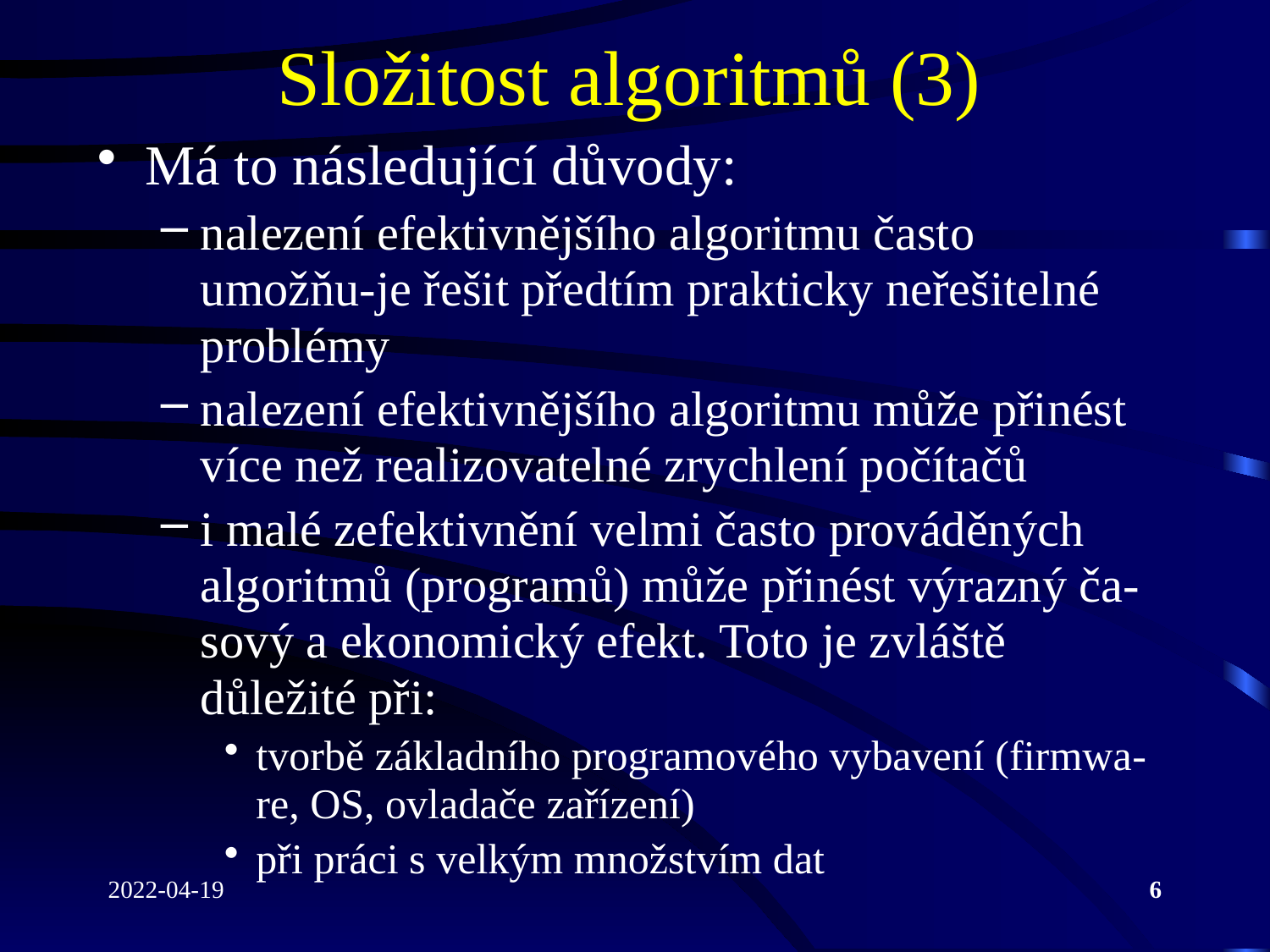

# Složitost algoritmů (3)
Má to následující důvody:
nalezení efektivnějšího algoritmu často umožňu-je řešit předtím prakticky neřešitelné problémy
nalezení efektivnějšího algoritmu může přinést více než realizovatelné zrychlení počítačů
i malé zefektivnění velmi často prováděných algoritmů (programů) může přinést výrazný ča-sový a ekonomický efekt. Toto je zvláště důležité při:
tvorbě základního programového vybavení (firmwa-re, OS, ovladače zařízení)
při práci s velkým množstvím dat

2022-04-19
6